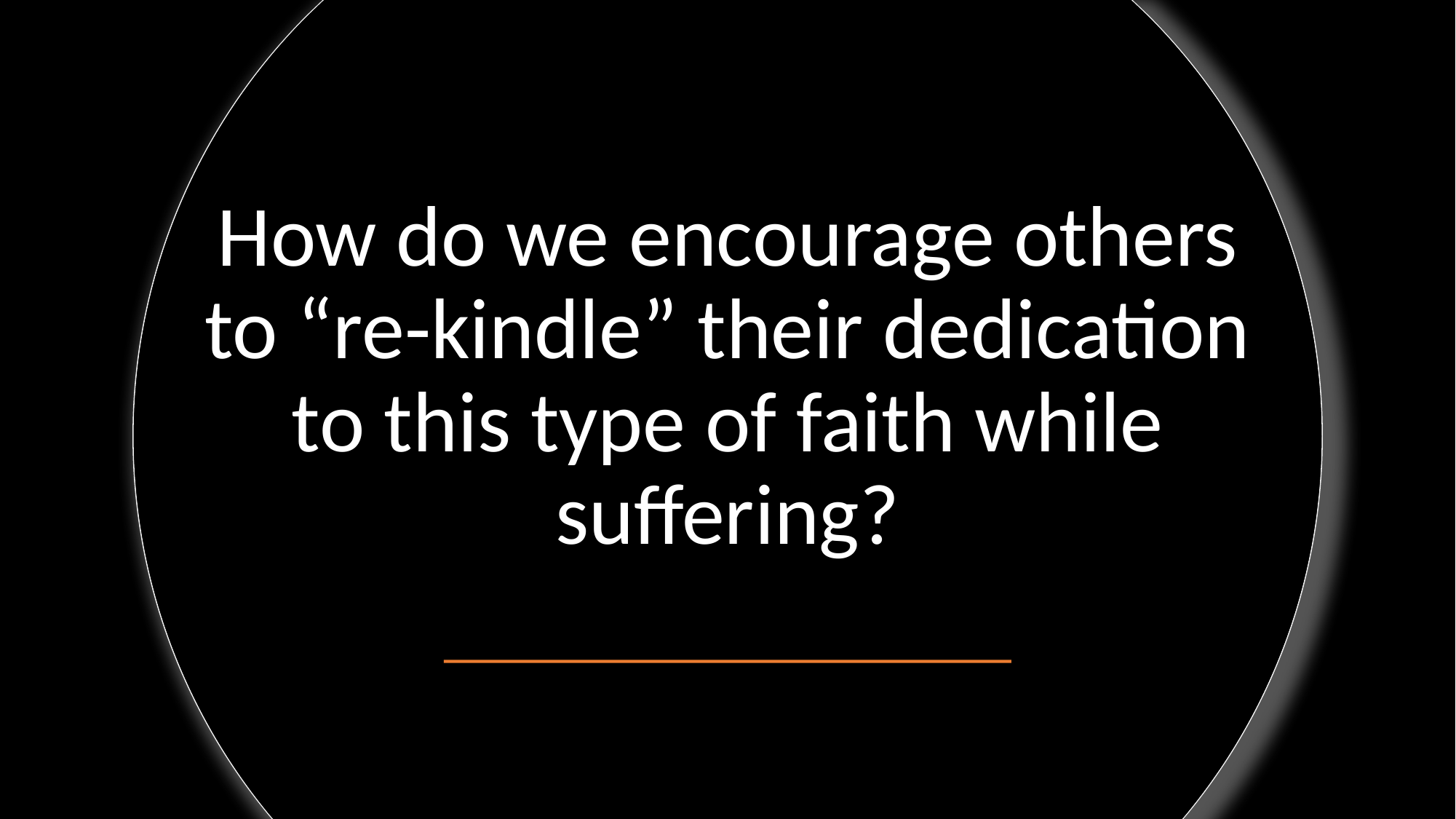

# How do we encourage others to “re-kindle” their dedication to this type of faith while suffering?